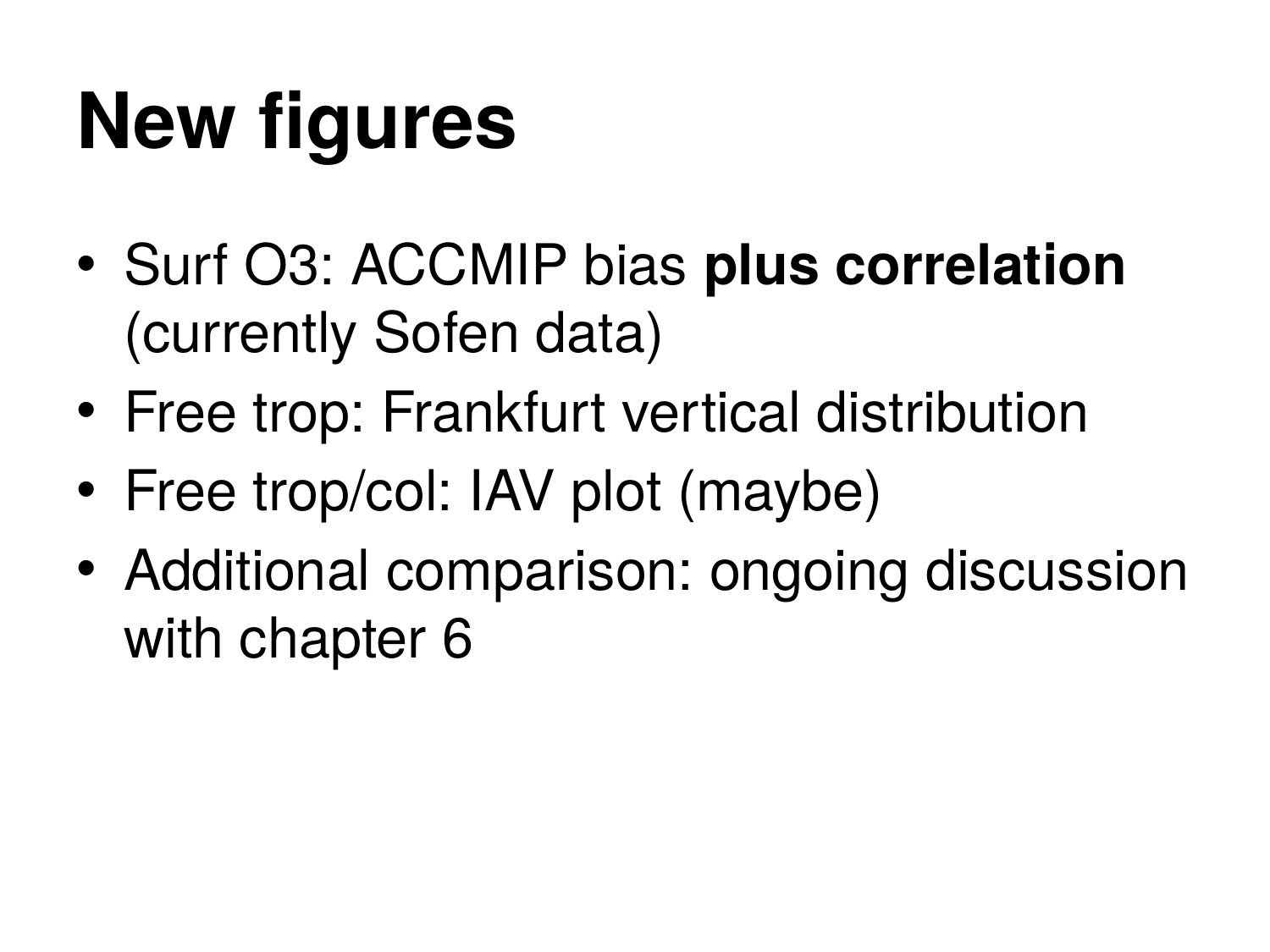

# New figures
Surf O3: ACCMIP bias plus correlation (currently Sofen data)
Free trop: Frankfurt vertical distribution
Free trop/col: IAV plot (maybe)
Additional comparison: ongoing discussion with chapter 6